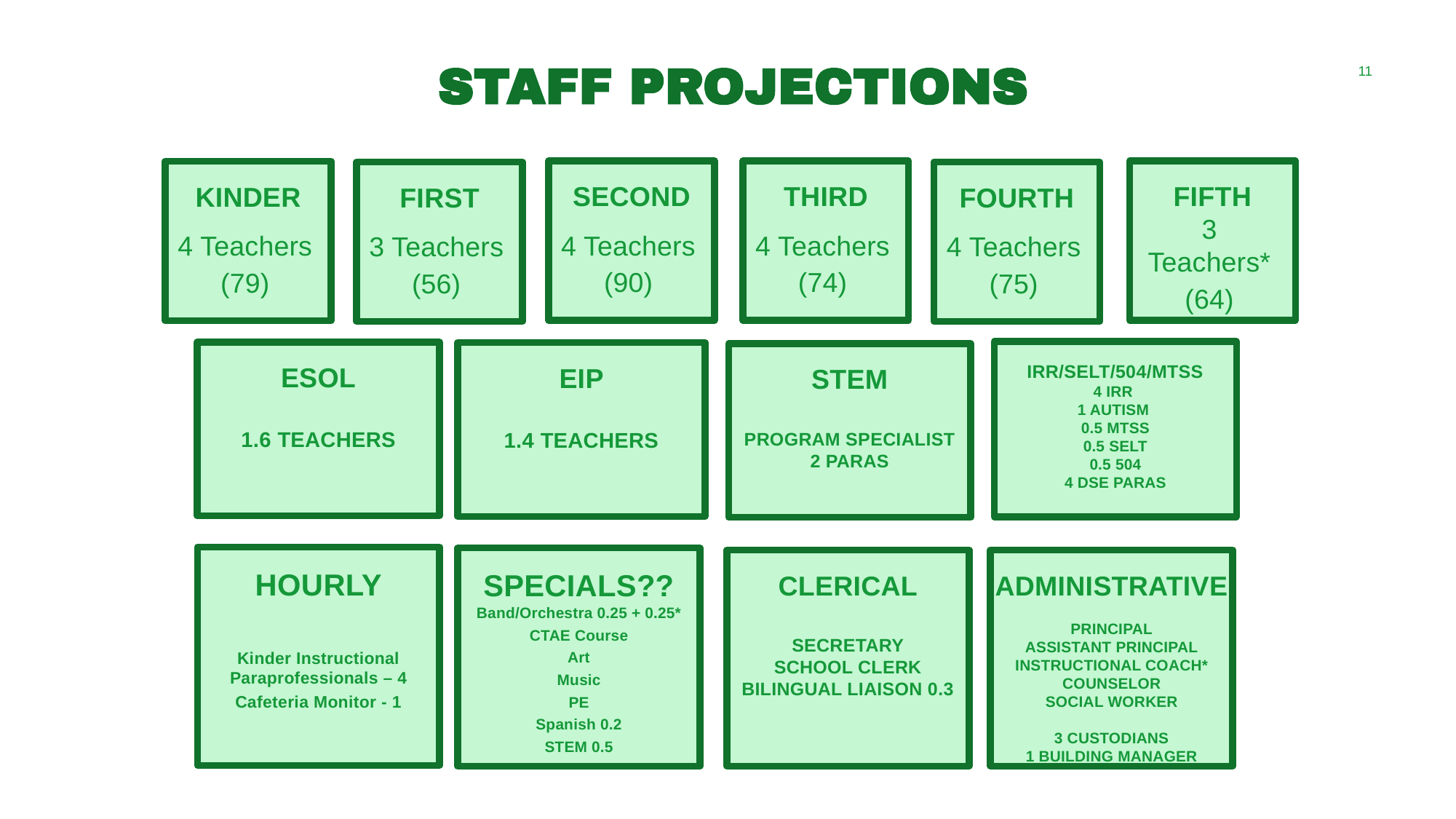

# STAFF Projections
11
second
third
fifth
Kinder
first
fourth
4 Teachers
(90)
4 Teachers
(74)
3 Teachers*
(64)
4 Teachers
(79)
3 Teachers
(56)
4 Teachers
(75)
IRR/SELT/504/MTSS
4 IRR
1 Autism
0.5 MTSS
0.5 SELT
0.5 504
4 DSE Paras
ESOL

1.6 Teachers
EIP

1.4 Teachers

STEM

Program Specialist
2 Paras
Hourly
SPECIALS??
CLERICAL

Secretary
School Clerk
Bilingual Liaison 0.3

Administrative

Principal
Assistant principal
Instructional Coach*
Counselor
Social Worker

3 Custodians
1 Building Manager

Band/Orchestra 0.25 + 0.25*
CTAE Course
Art
Music
PE
Spanish 0.2
STEM 0.5
Kinder Instructional Paraprofessionals – 4
Cafeteria Monitor - 1